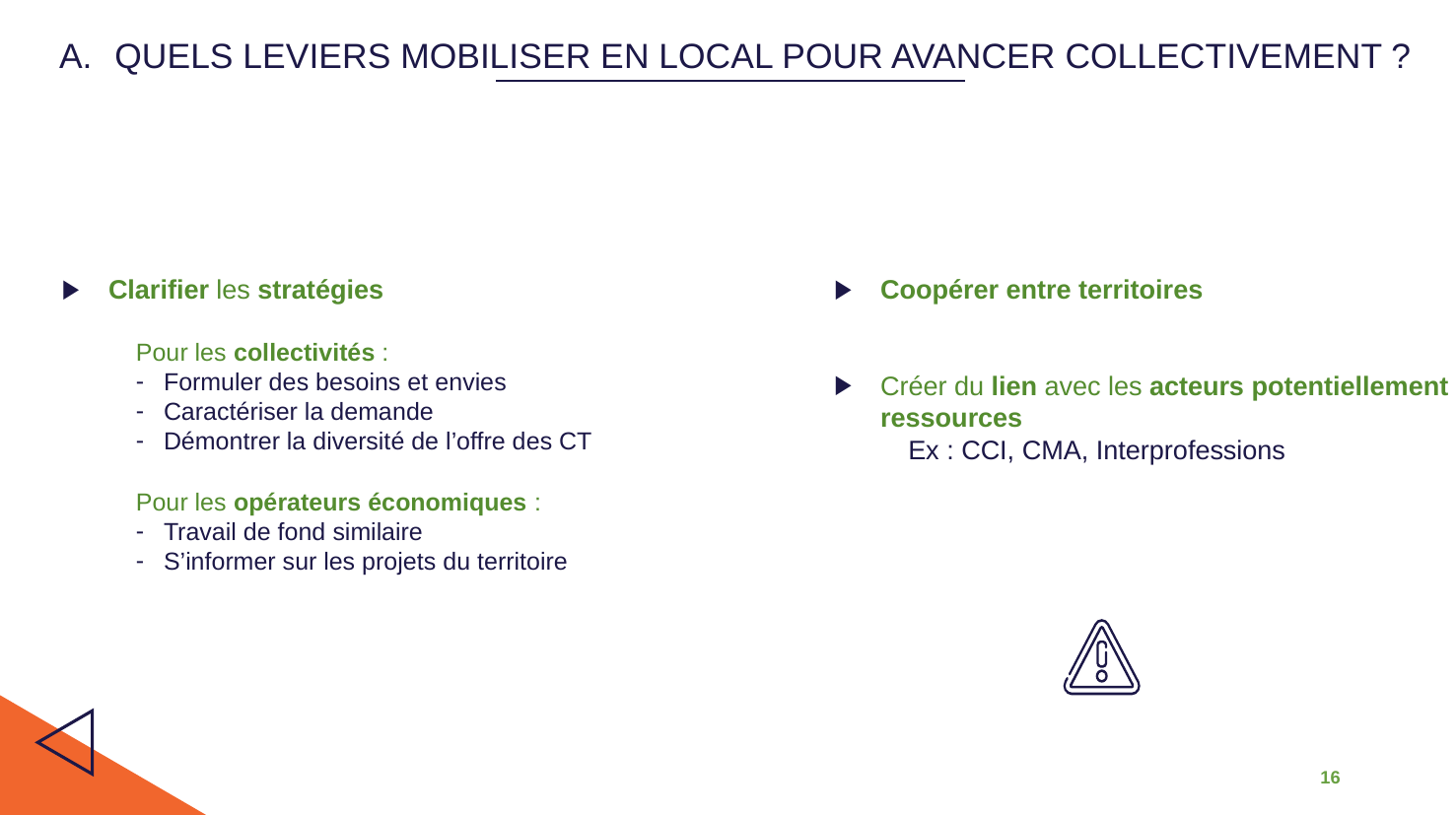

QUELS LEVIERS MOBILISER EN LOCAL POUR AVANCER COLLECTIVEMENT ?
Clarifier les stratégies

Pour les collectivités :
Formuler des besoins et envies
Caractériser la demande
Démontrer la diversité de l’offre des CT

Pour les opérateurs économiques :
Travail de fond similaire
S’informer sur les projets du territoire

Coopérer entre territoires

Créer du lien avec les acteurs potentiellement ressources
Ex : CCI, CMA, Interprofessions

16